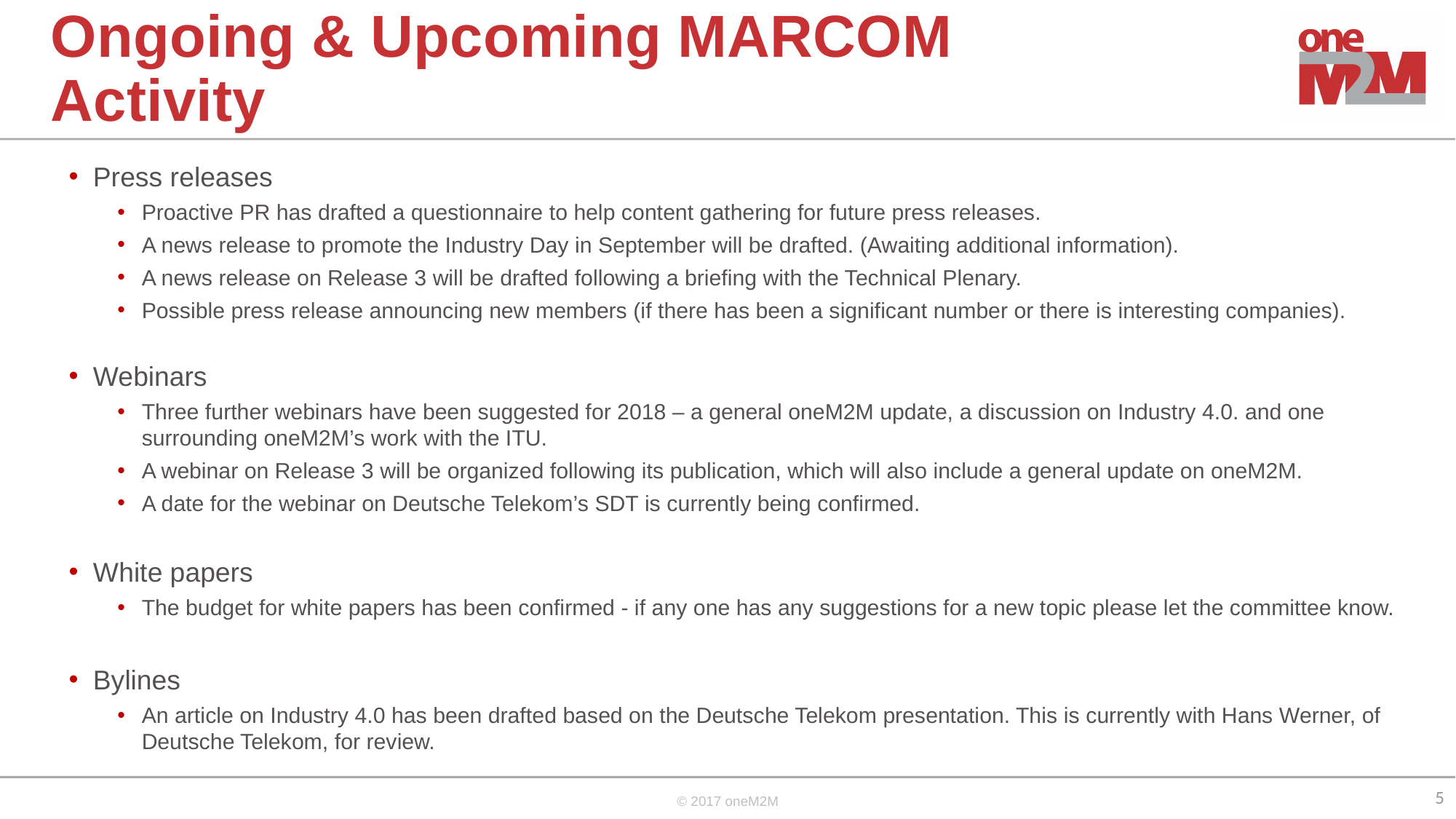

# Ongoing & Upcoming MARCOM Activity
Press releases
Proactive PR has drafted a questionnaire to help content gathering for future press releases.
A news release to promote the Industry Day in September will be drafted. (Awaiting additional information).
A news release on Release 3 will be drafted following a briefing with the Technical Plenary.
Possible press release announcing new members (if there has been a significant number or there is interesting companies).

Webinars
Three further webinars have been suggested for 2018 – a general oneM2M update, a discussion on Industry 4.0. and one surrounding oneM2M’s work with the ITU.
A webinar on Release 3 will be organized following its publication, which will also include a general update on oneM2M.
A date for the webinar on Deutsche Telekom’s SDT is currently being confirmed.

White papers
The budget for white papers has been confirmed - if any one has any suggestions for a new topic please let the committee know.

Bylines
An article on Industry 4.0 has been drafted based on the Deutsche Telekom presentation. This is currently with Hans Werner, of Deutsche Telekom, for review.
5